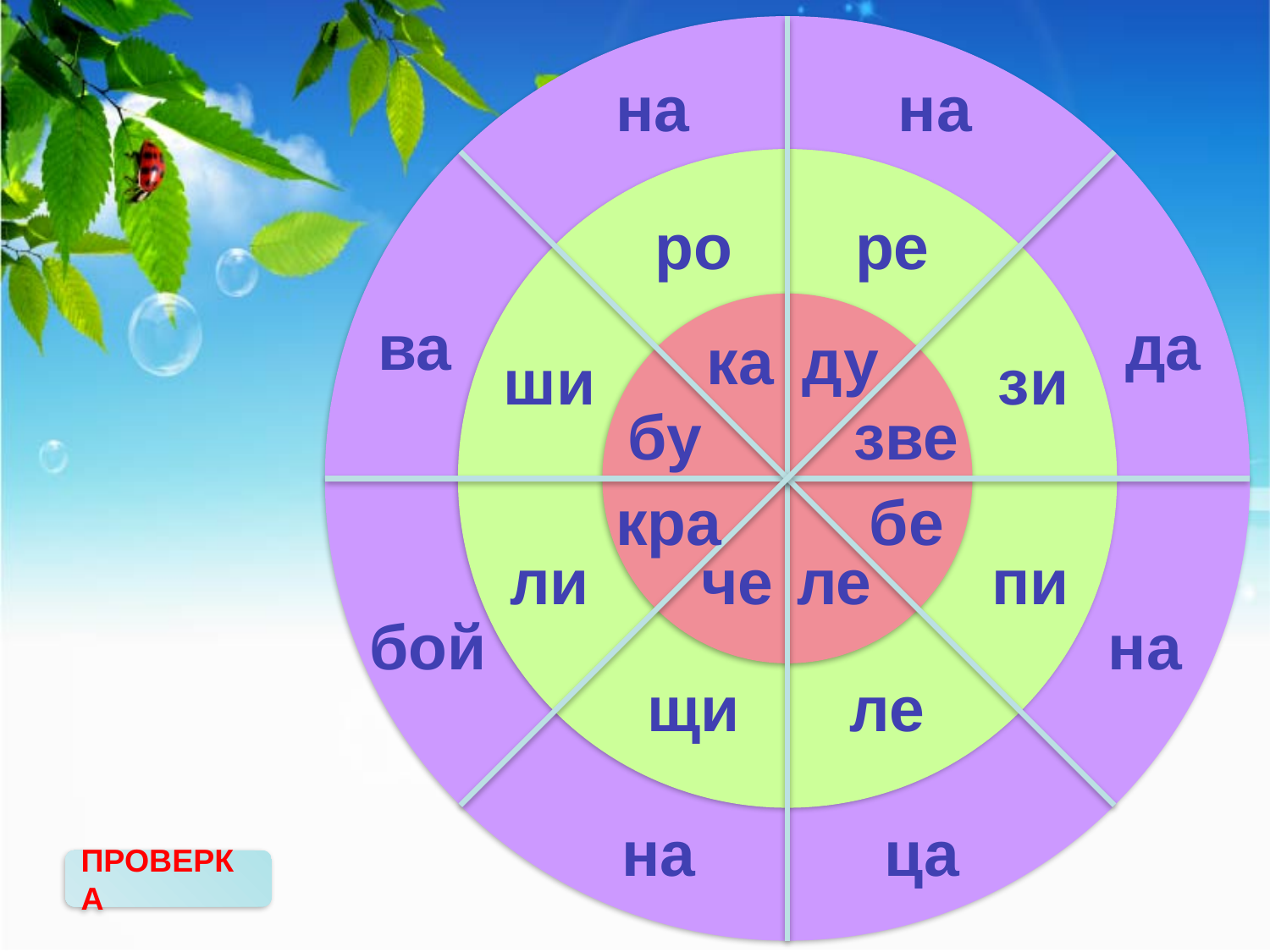

на
на

ро
ре

да
ва
ка
ду
ши
зи
бу
зве
кра
бе
пи
ли
че
ле
на
бой
щи
ле
на
ца
ПРОВЕРКА